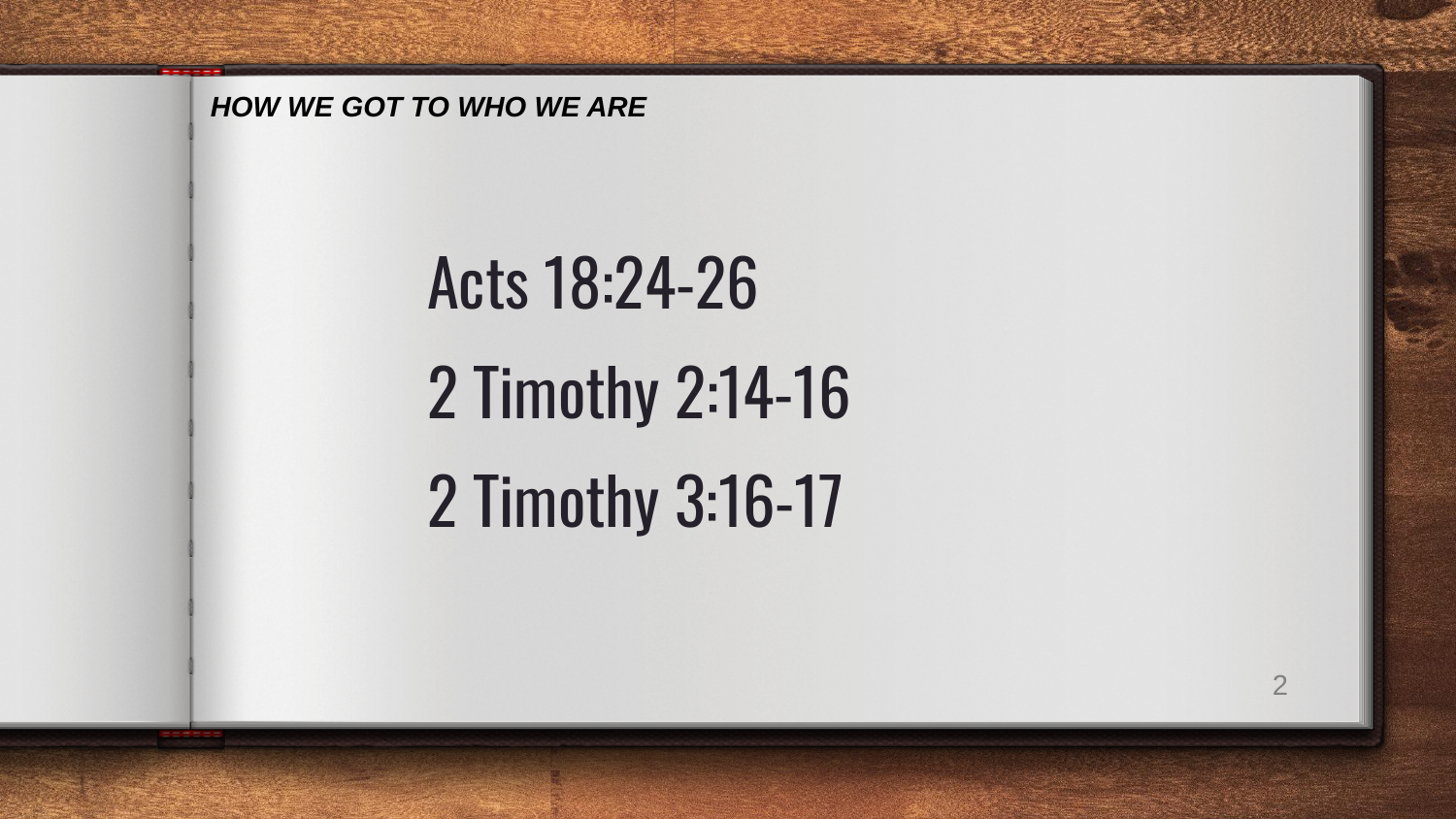

HOW WE GOT TO WHO WE ARE
Acts 18:24-26
2 Timothy 2:14-16
2 Timothy 3:16-17
2